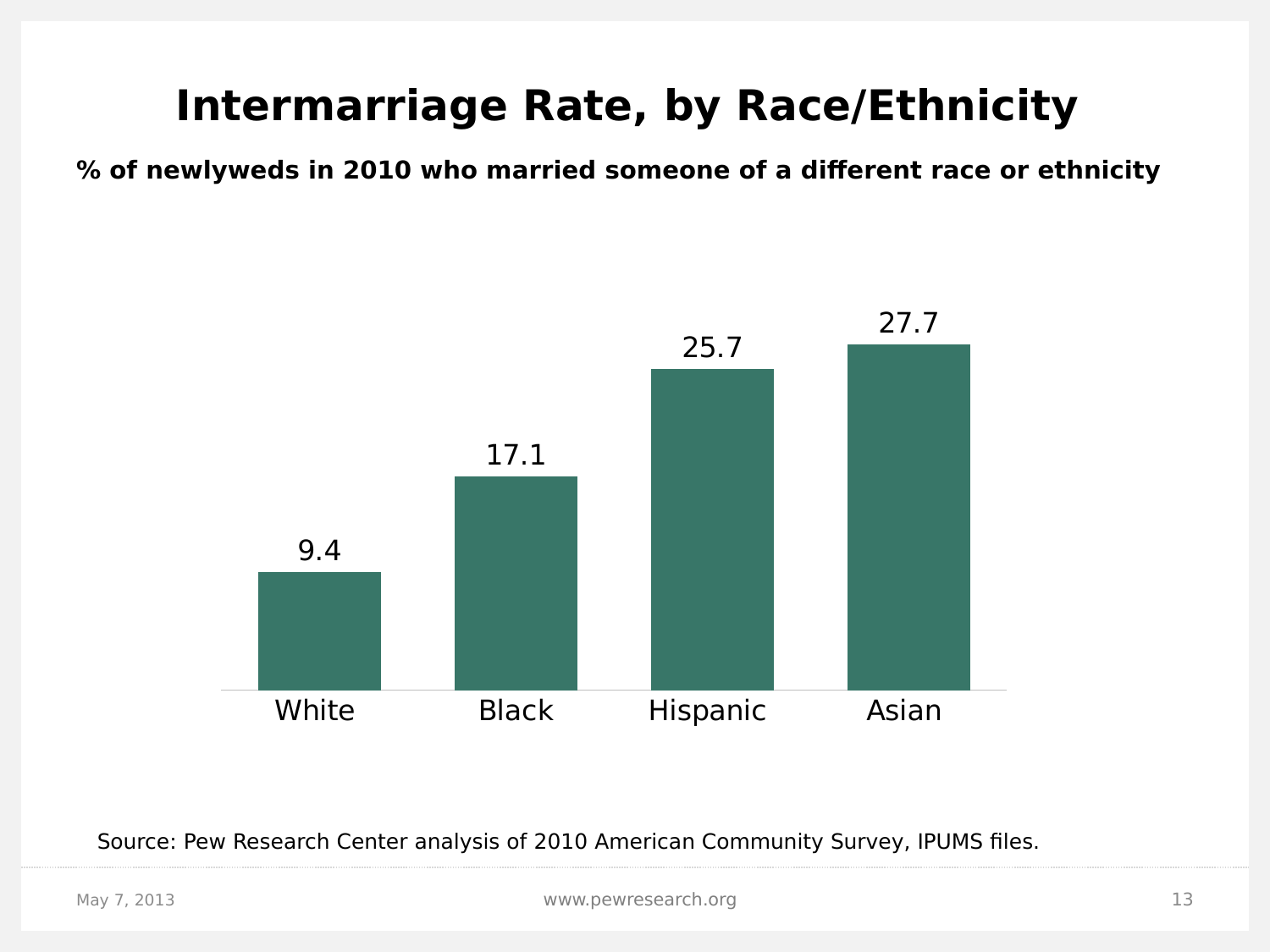

# Intermarriage Rate, by Race/Ethnicity
% of newlyweds in 2010 who married someone of a different race or ethnicity

### Chart

| Category | 2010 |
|---|---|
| White  | 9.434072796358148 |
| Black | 17.101201099802235 |
| Hispanic  | 25.690024918169428 |
| Asian  | 27.66213137709783 |
Source: Pew Research Center analysis of 2010 American Community Survey, IPUMS files.
May 7, 2013
www.pewresearch.org
13